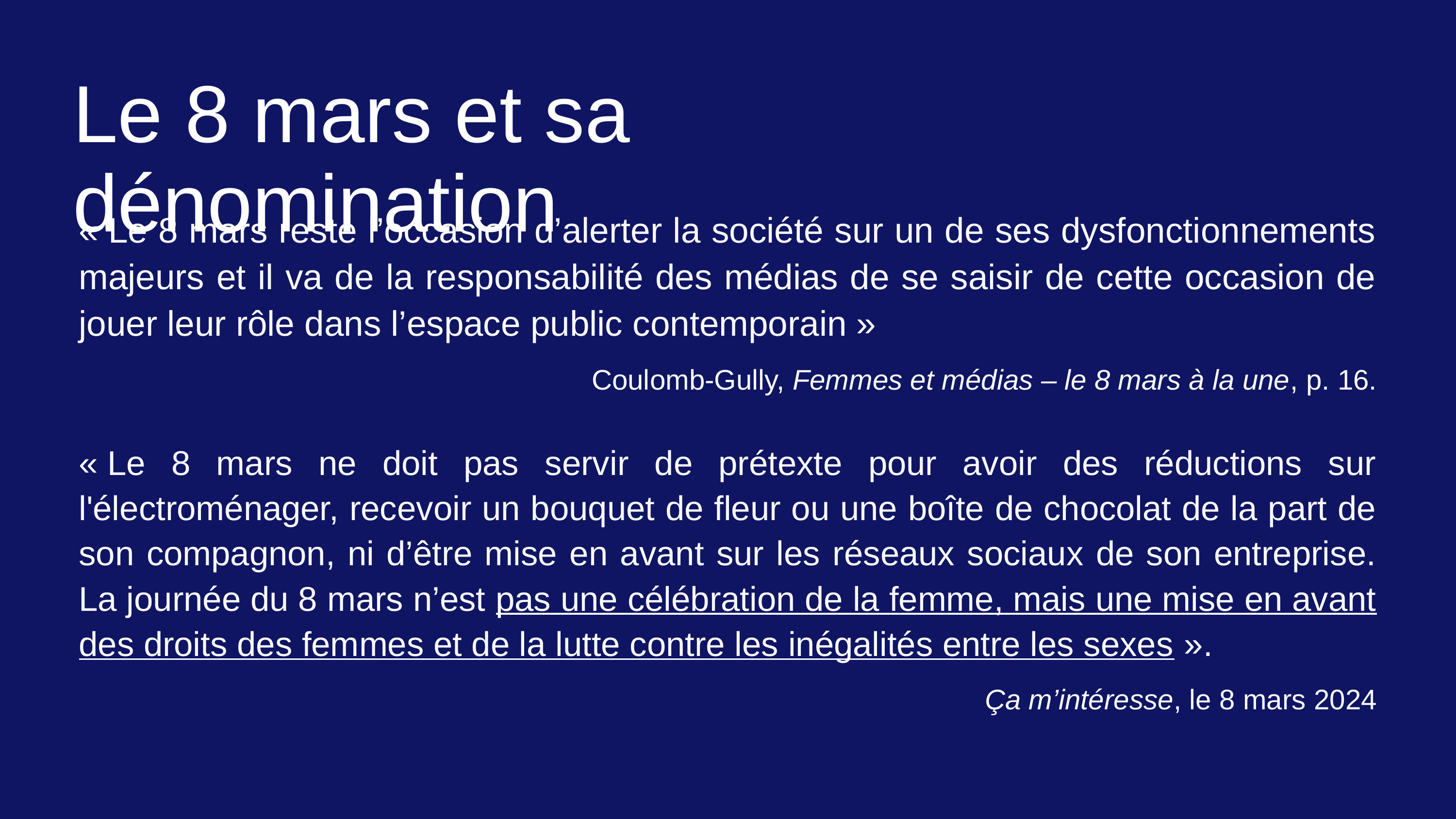

Le 8 mars et sa dénomination
« Le 8 mars reste l’occasion d’alerter la société sur un de ses dysfonctionnements majeurs et il va de la responsabilité des médias de se saisir de cette occasion de jouer leur rôle dans l’espace public contemporain »
Coulomb-Gully, Femmes et médias – le 8 mars à la une, p. 16.

« Le 8 mars ne doit pas servir de prétexte pour avoir des réductions sur l'électroménager, recevoir un bouquet de fleur ou une boîte de chocolat de la part de son compagnon, ni d’être mise en avant sur les réseaux sociaux de son entreprise. La journée du 8 mars n’est pas une célébration de la femme, mais une mise en avant des droits des femmes et de la lutte contre les inégalités entre les sexes ».
Ça m’intéresse, le 8 mars 2024